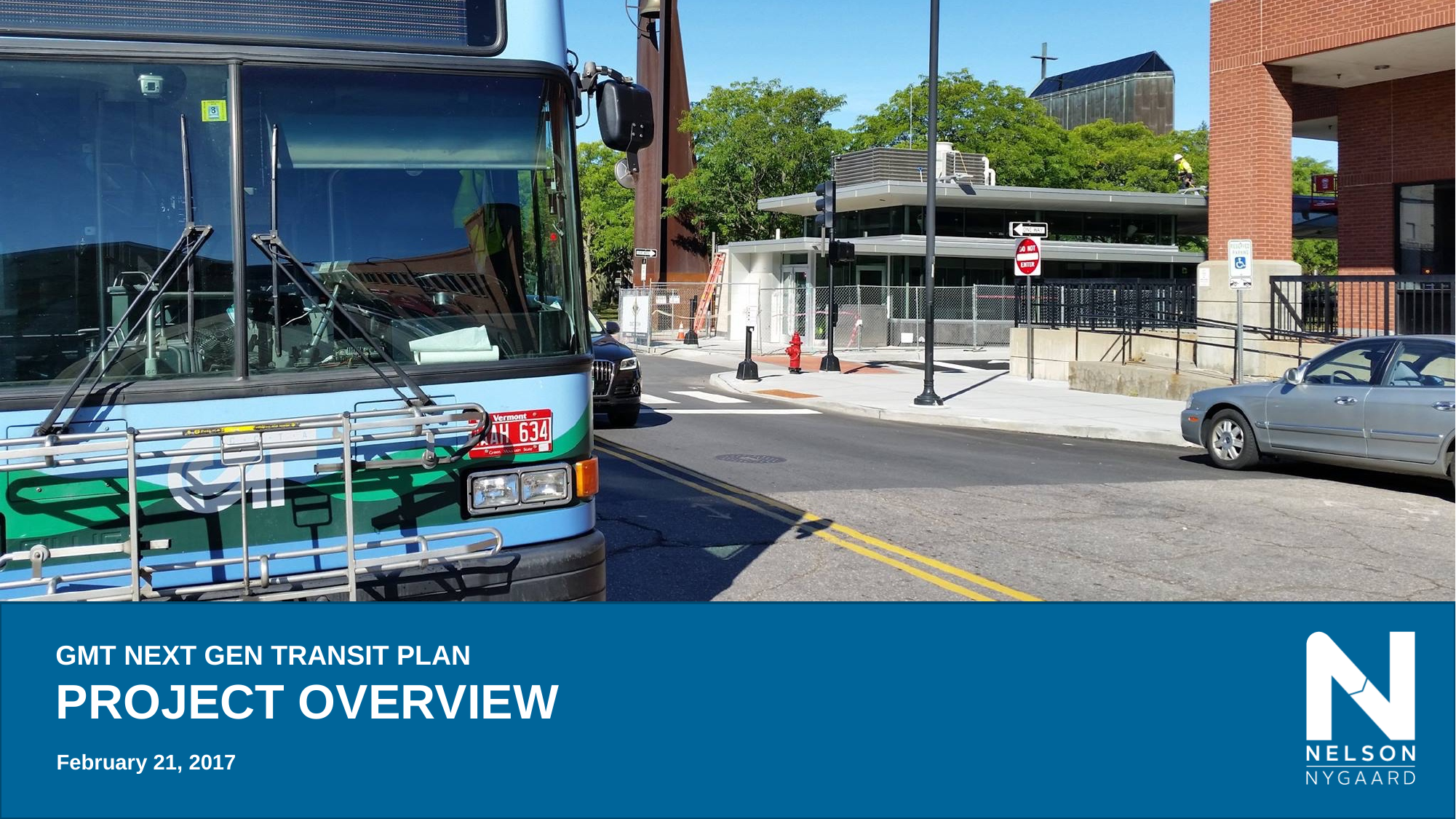

# GMT NEXT GEN TRANSIT PLAN PROJECT OVERVIEW
February 21, 2017